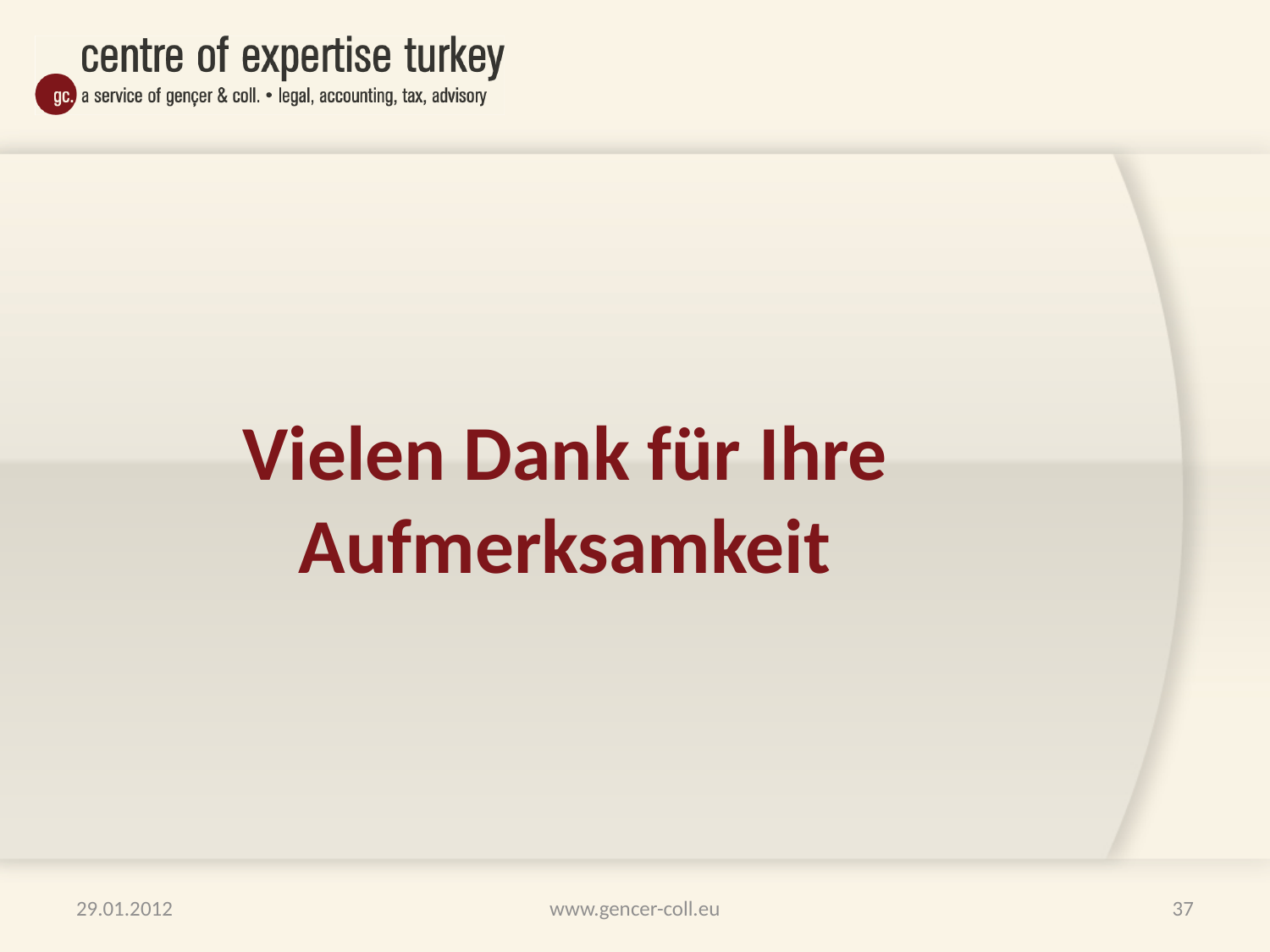

# Vielen Dank für Ihre Aufmerksamkeit
29.01.2012
www.gencer-coll.eu
37